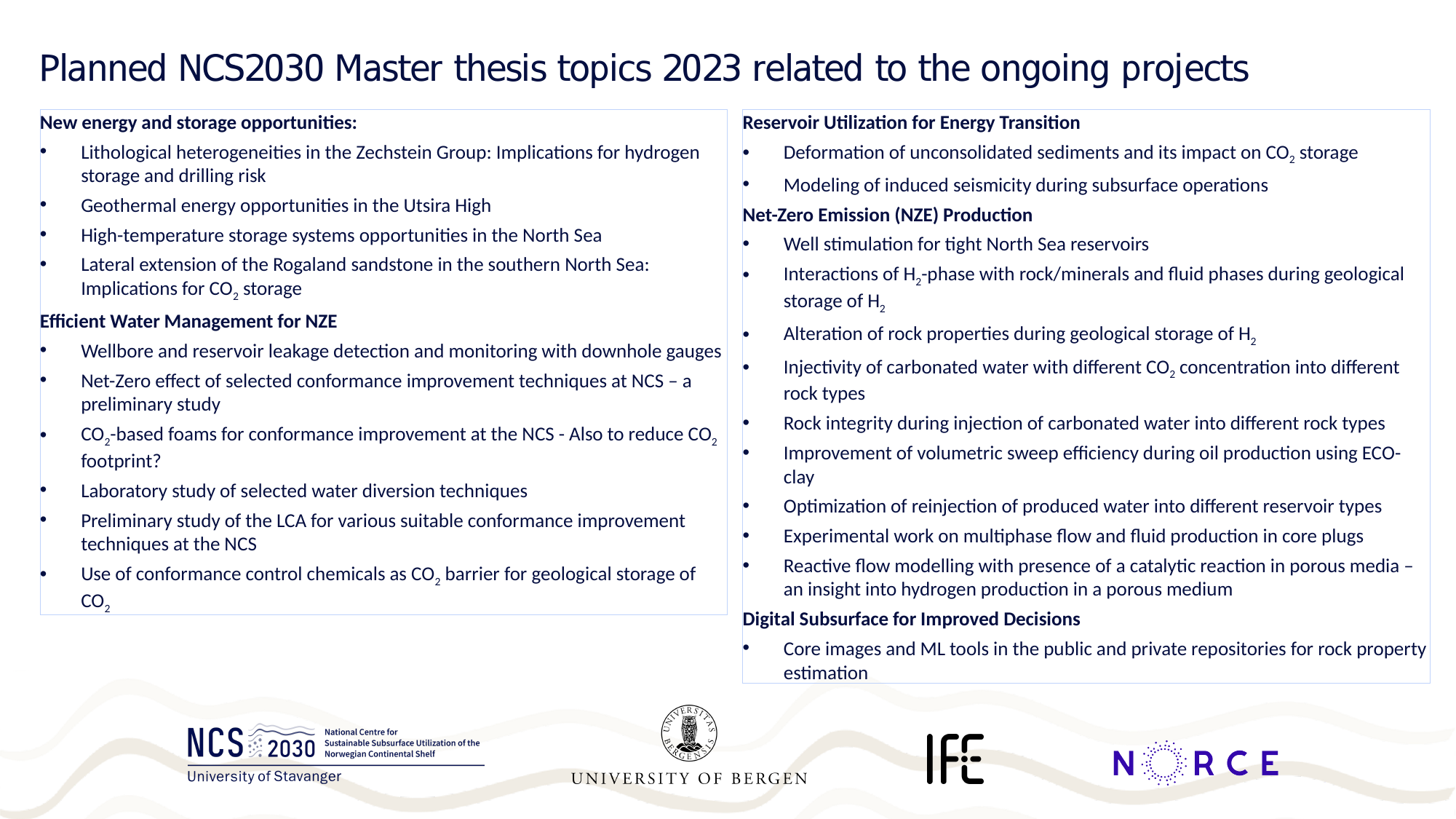

Planned NCS2030 Master thesis topics 2023 related to the ongoing projects
New energy and storage opportunities:
Lithological heterogeneities in the Zechstein Group: Implications for hydrogen storage and drilling risk​
Geothermal energy opportunities in the Utsira High​
High-temperature storage systems opportunities in the North Sea
Lateral extension of the Rogaland sandstone in the southern North Sea: Implications for CO2 storage
Efficient Water Management for NZE
Wellbore and reservoir leakage detection and monitoring with downhole gauges​
Net-Zero effect of selected conformance improvement techniques at NCS – a preliminary study
CO2-based foams for conformance improvement at the NCS - Also to reduce CO2 footprint?
Laboratory study of selected water diversion techniques
Preliminary study of the LCA for various suitable conformance improvement techniques at the NCS
Use of conformance control chemicals as CO2 barrier for geological storage of CO2
Reservoir Utilization for Energy Transition​
Deformation of unconsolidated sediments and its impact on CO2 storage​
Modeling of induced seismicity during subsurface operations​
Net-Zero Emission (NZE) Production​
Well stimulation for tight North Sea reservoirs
Interactions of H2-phase with rock/minerals and fluid phases during geological storage of H2​
Alteration of rock properties during geological storage of H2​
Injectivity of carbonated water with different CO2 concentration into different rock types​
Rock integrity during injection of carbonated water into different rock types​
Improvement of volumetric sweep efficiency during oil production using ECO-clay​
Optimization of reinjection of produced water into different reservoir types​
Experimental work on multiphase flow and fluid production in core plugs
Reactive flow modelling with presence of a catalytic reaction in porous media – an insight into hydrogen production in a porous medium
Digital Subsurface for Improved Decisions
Core images and ML tools in the public and private repositories for rock property estimation​